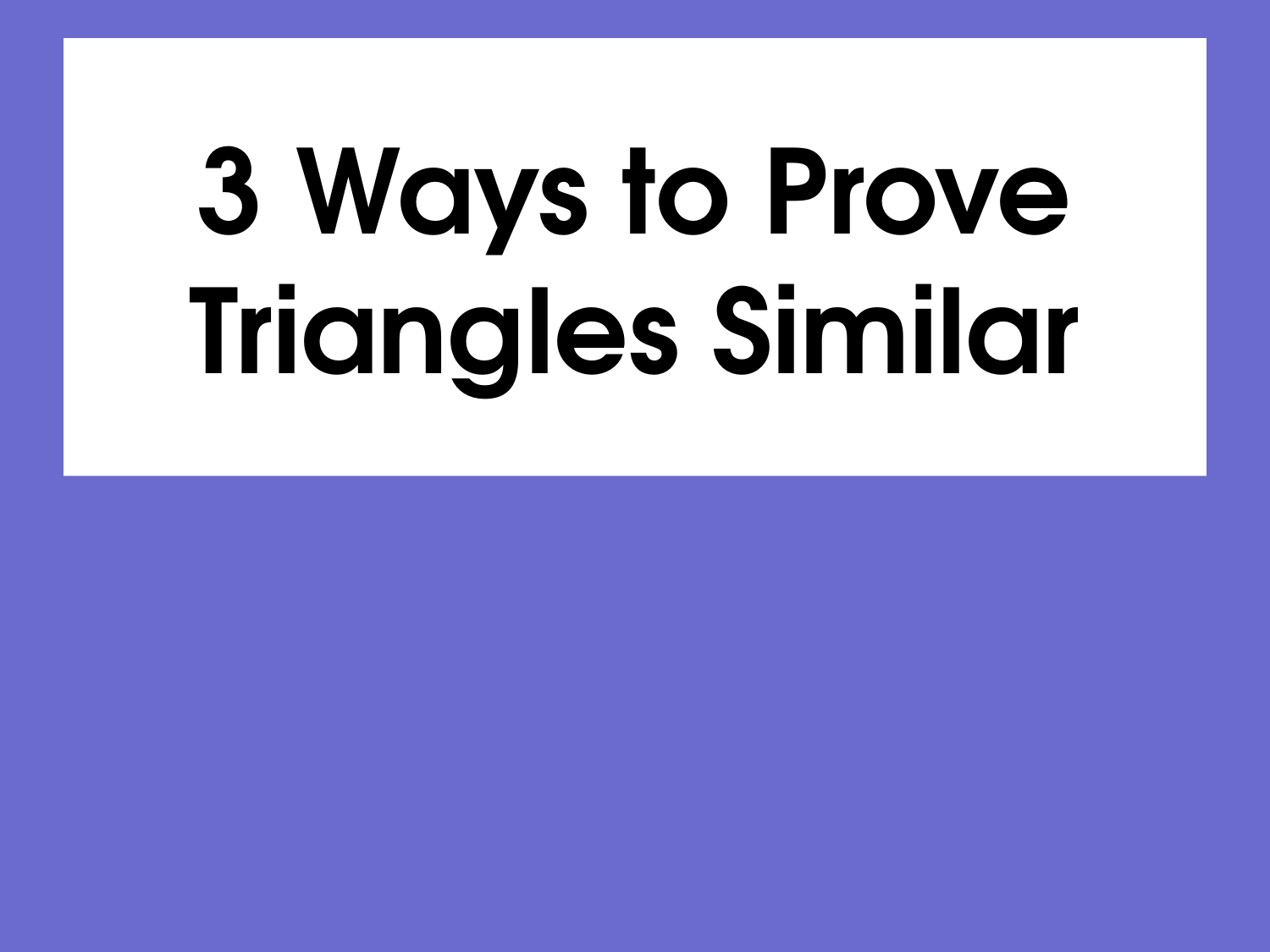

# 3 Ways to Prove Triangles Similar